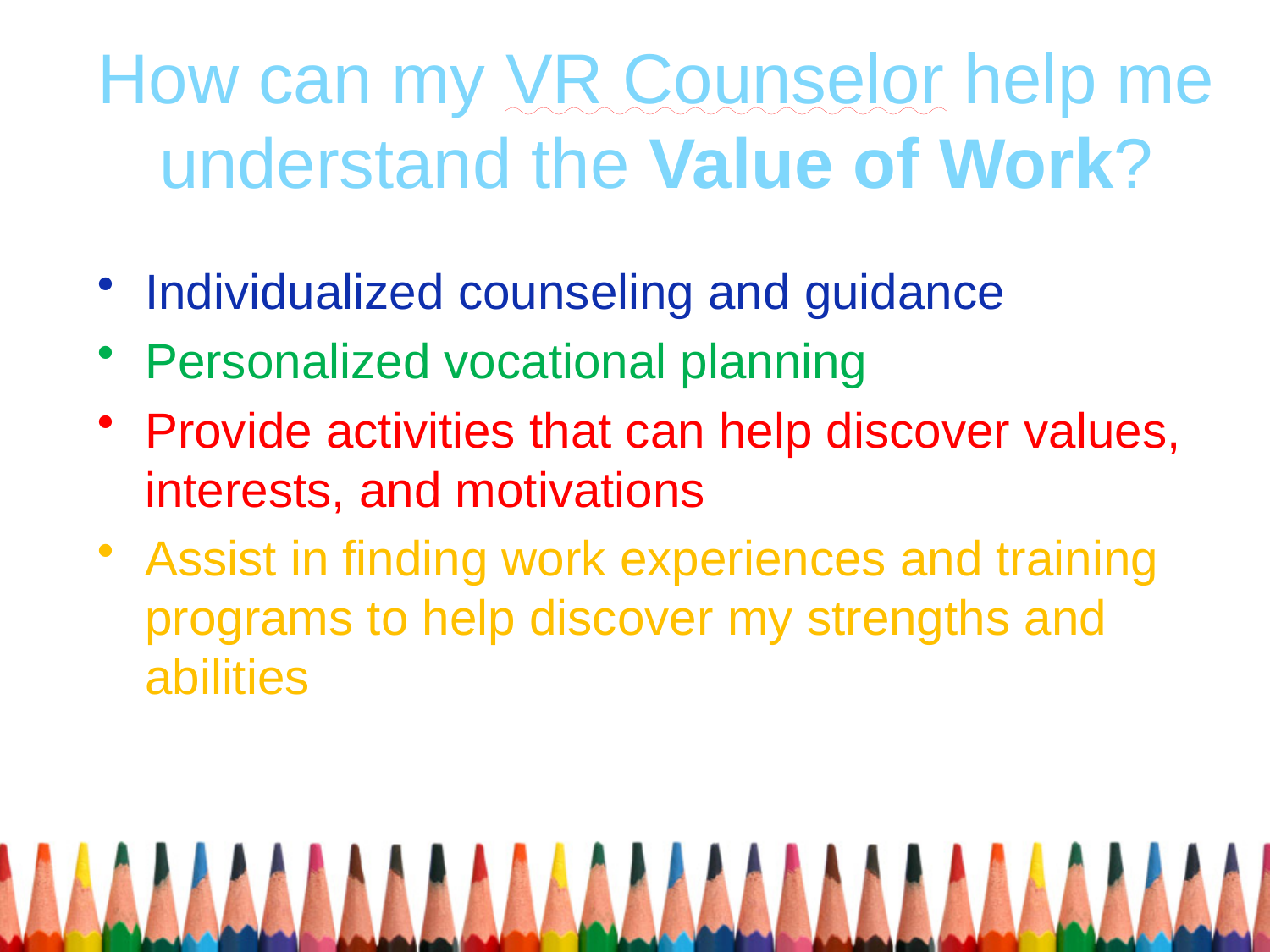

# How can my VR Counselor help me understand the Value of Work?
Individualized counseling and guidance
Personalized vocational planning
Provide activities that can help discover values, interests, and motivations
Assist in finding work experiences and training programs to help discover my strengths and abilities